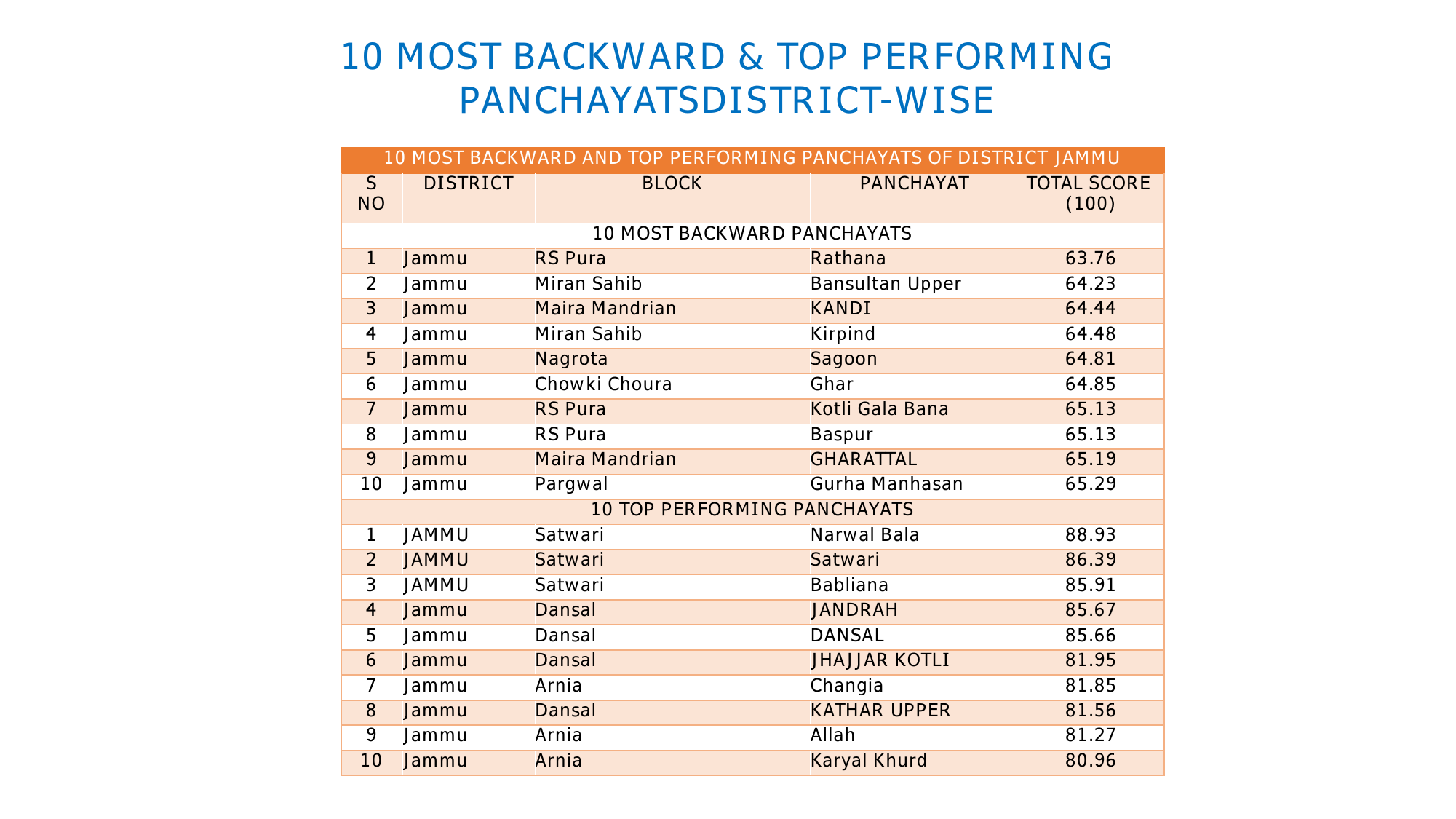

10 MOST BACKWARD & TOP PERFORMING PANCHAYATSDISTRICT-WISE
| 10 MOST BACKWARD AND TOP PERFORMING PANCHAYATS OF DISTRICT JAMMU |  |  |  |  |
| --- | --- | --- | --- | --- |
| S NO | DISTRICT | BLOCK | PANCHAYAT | TOTAL SCORE (100) |
| 10 MOST BACKWARD PANCHAYATS |  |  |  |  |
| 1 | Jammu | RS Pura | Rathana | 63.76 |
| 2 | Jammu | Miran Sahib | Bansultan Upper | 64.23 |
| 3 | Jammu | Maira Mandrian | KANDI | 64.44 |
| 4 | Jammu | Miran Sahib | Kirpind | 64.48 |
| 5 | Jammu | Nagrota | Sagoon | 64.81 |
| 6 | Jammu | Chowki Choura | Ghar | 64.85 |
| 7 | Jammu | RS Pura | Kotli Gala Bana | 65.13 |
| 8 | Jammu | RS Pura | Baspur | 65.13 |
| 9 | Jammu | Maira Mandrian | GHARATTAL | 65.19 |
| 10 | Jammu | Pargwal | Gurha Manhasan | 65.29 |
| 10 TOP PERFORMING PANCHAYATS |  |  |  |  |
| 1 | JAMMU | Satwari | Narwal Bala | 88.93 |
| 2 | JAMMU | Satwari | Satwari | 86.39 |
| 3 | JAMMU | Satwari | Babliana | 85.91 |
| 4 | Jammu | Dansal | JANDRAH | 85.67 |
| 5 | Jammu | Dansal | DANSAL | 85.66 |
| 6 | Jammu | Dansal | JHAJJAR KOTLI | 81.95 |
| 7 | Jammu | Arnia | Changia | 81.85 |
| 8 | Jammu | Dansal | KATHAR UPPER | 81.56 |
| 9 | Jammu | Arnia | Allah | 81.27 |
| 10 | Jammu | Arnia | Karyal Khurd | 80.96 |